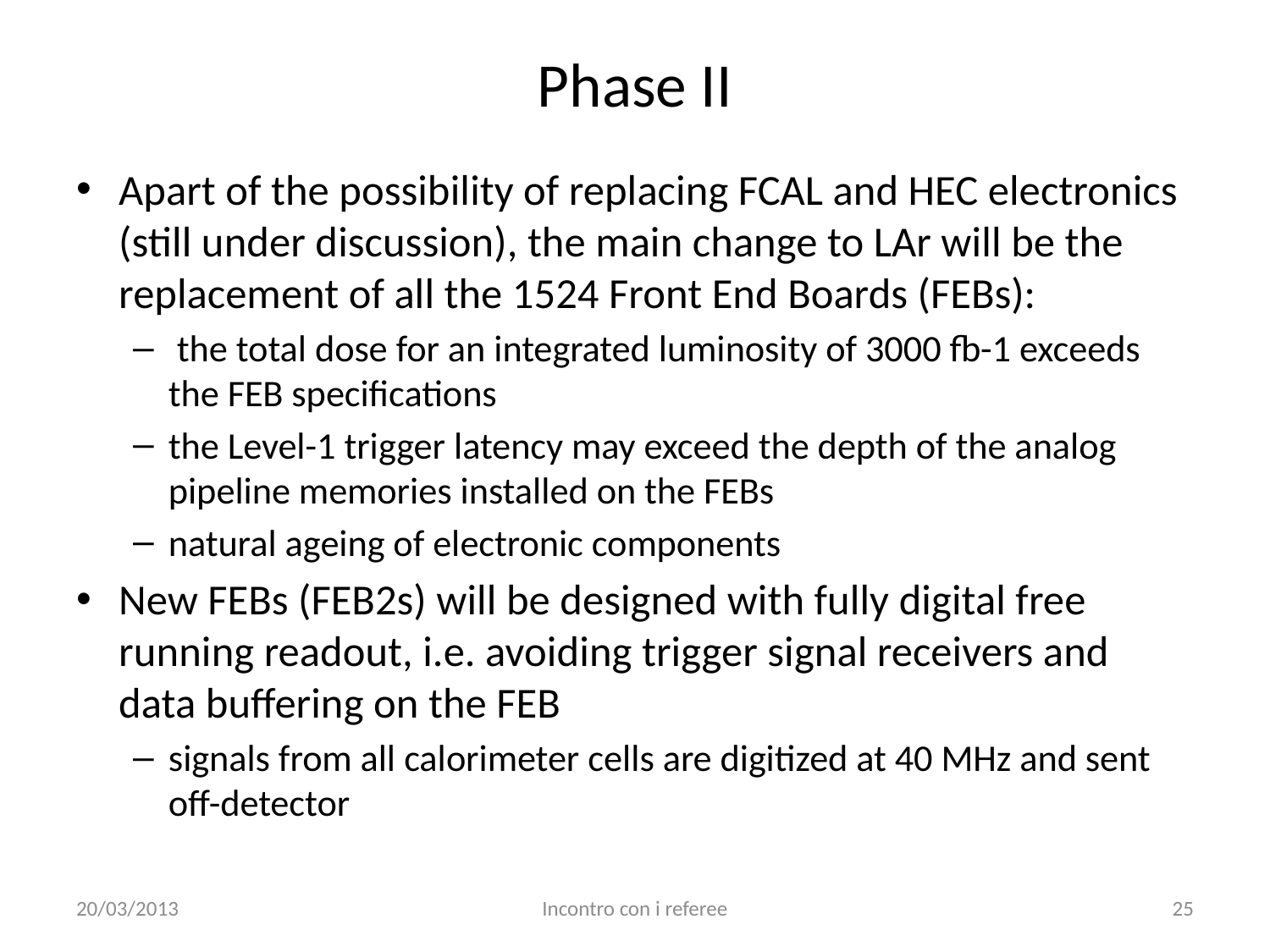

# Phase II
Apart of the possibility of replacing FCAL and HEC electronics (still under discussion), the main change to LAr will be the replacement of all the 1524 Front End Boards (FEBs):
 the total dose for an integrated luminosity of 3000 fb-1 exceeds the FEB specifications
the Level-1 trigger latency may exceed the depth of the analog pipeline memories installed on the FEBs
natural ageing of electronic components
New FEBs (FEB2s) will be designed with fully digital free running readout, i.e. avoiding trigger signal receivers and data buffering on the FEB
signals from all calorimeter cells are digitized at 40 MHz and sent off-detector
20/03/2013
Incontro con i referee
25